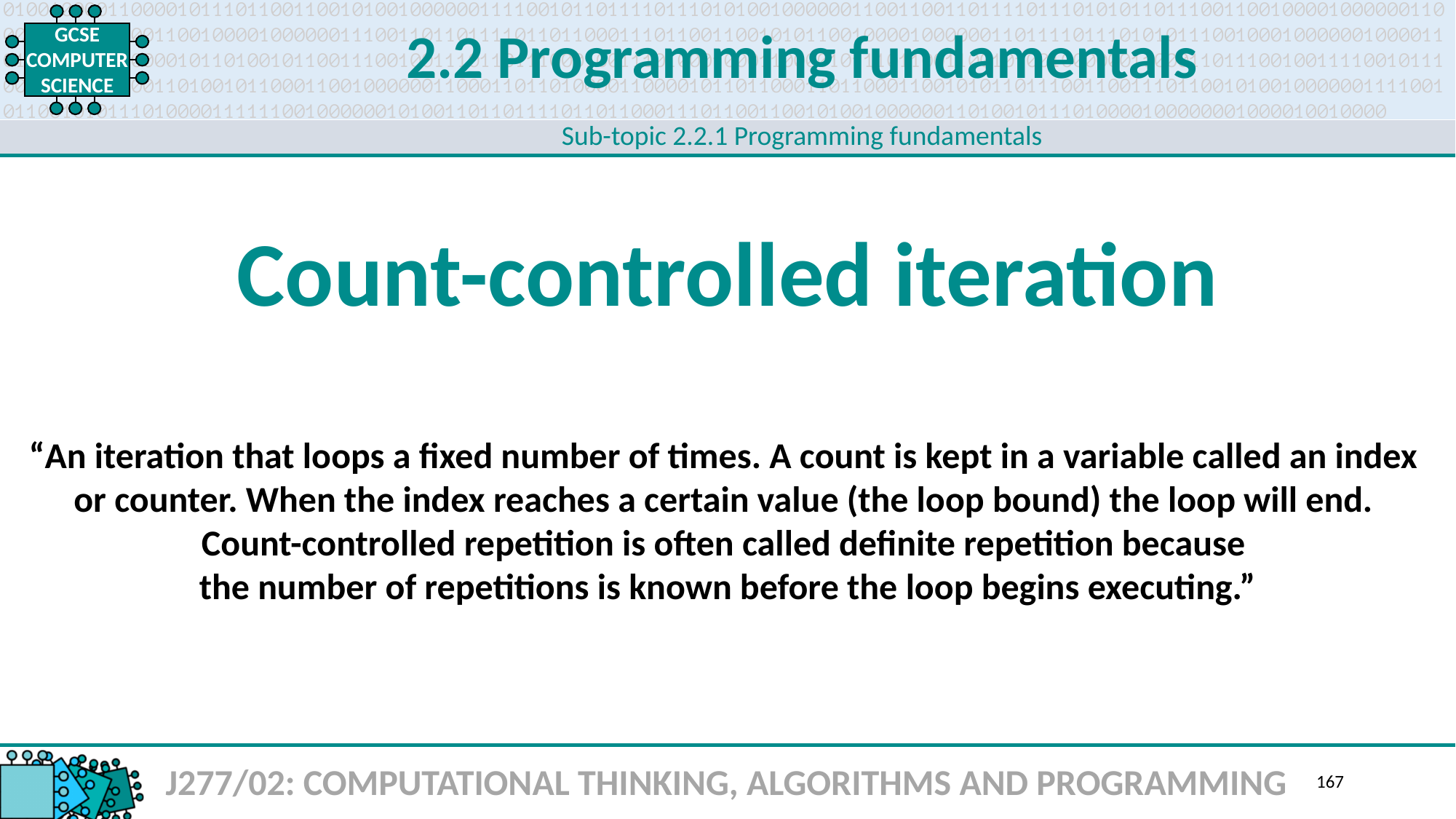

2.2 Programming fundamentals
Sub-topic 2.2.1 Programming fundamentals
Count-controlled iteration
“An iteration that loops a fixed number of times. A count is kept in a variable called an index
or counter. When the index reaches a certain value (the loop bound) the loop will end.
Count-controlled repetition is often called definite repetition because
the number of repetitions is known before the loop begins executing.”
J277/02: COMPUTATIONAL THINKING, ALGORITHMS AND PROGRAMMING
167